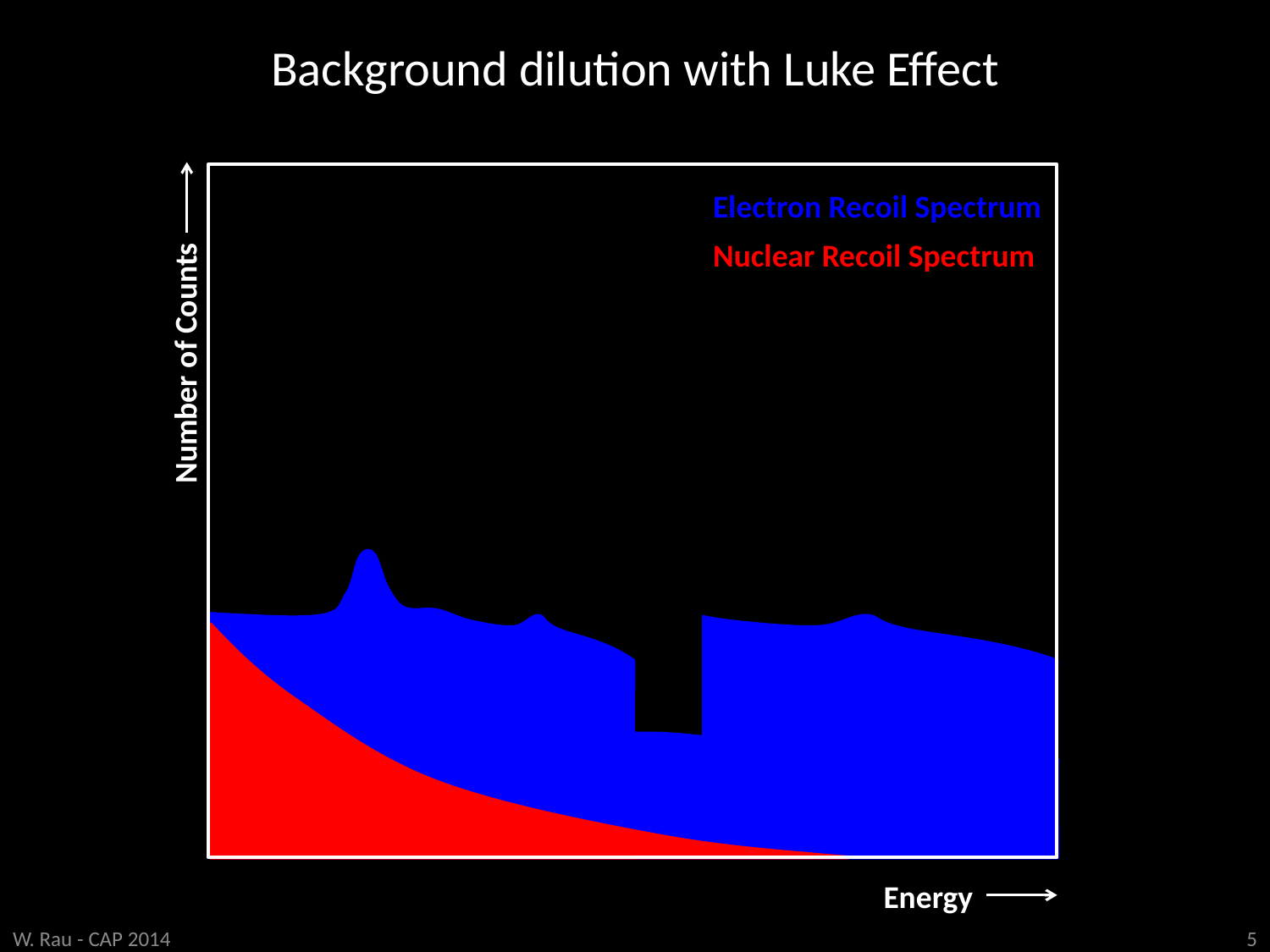

Background dilution with Luke Effect
Number of Counts
Energy

Electron Recoil Spectrum
Nuclear Recoil Spectrum

W. Rau - CAP 2014
5